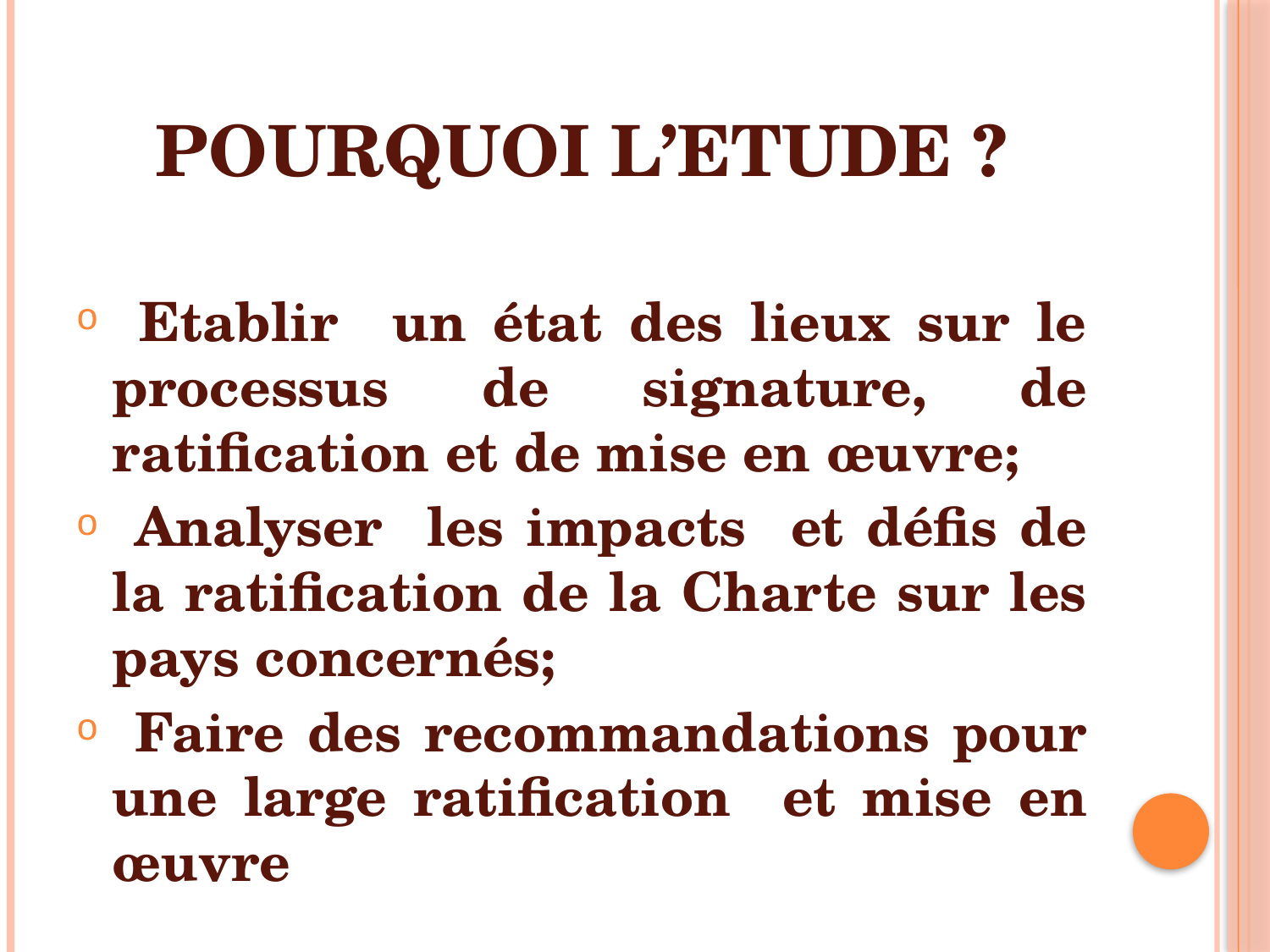

# POURQUOI L’ETUDE ?

 Etablir  un état des lieux sur le processus de signature, de ratification et de mise en œuvre;
 Analyser  les impacts  et défis de la ratification de la Charte sur les pays concernés;
 Faire des recommandations pour une large ratification  et mise en œuvre